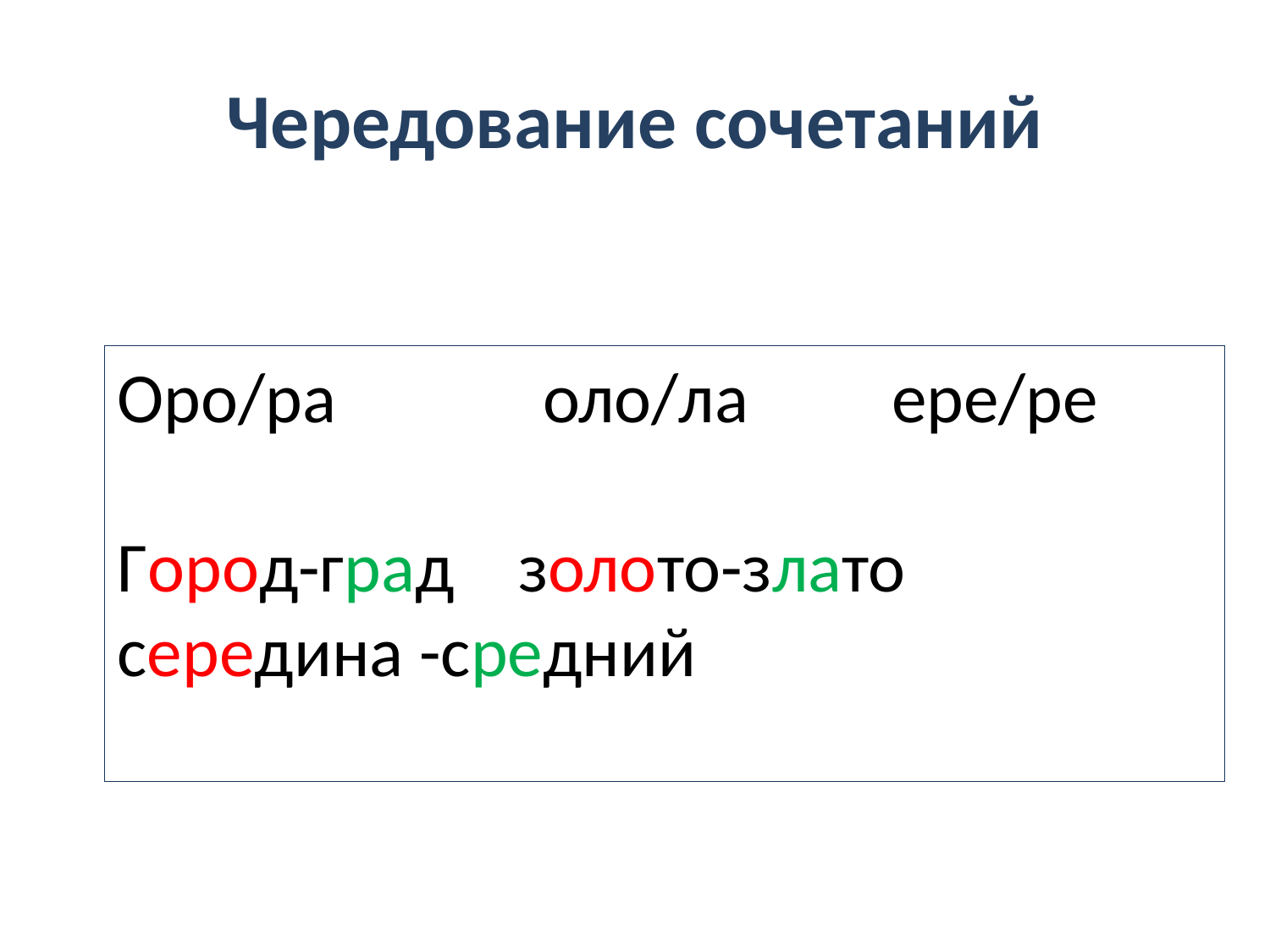

# Чередование сочетаний
Оро/ра             оло/ла         ере/ре

Город-град    золото-злато    середина -средний